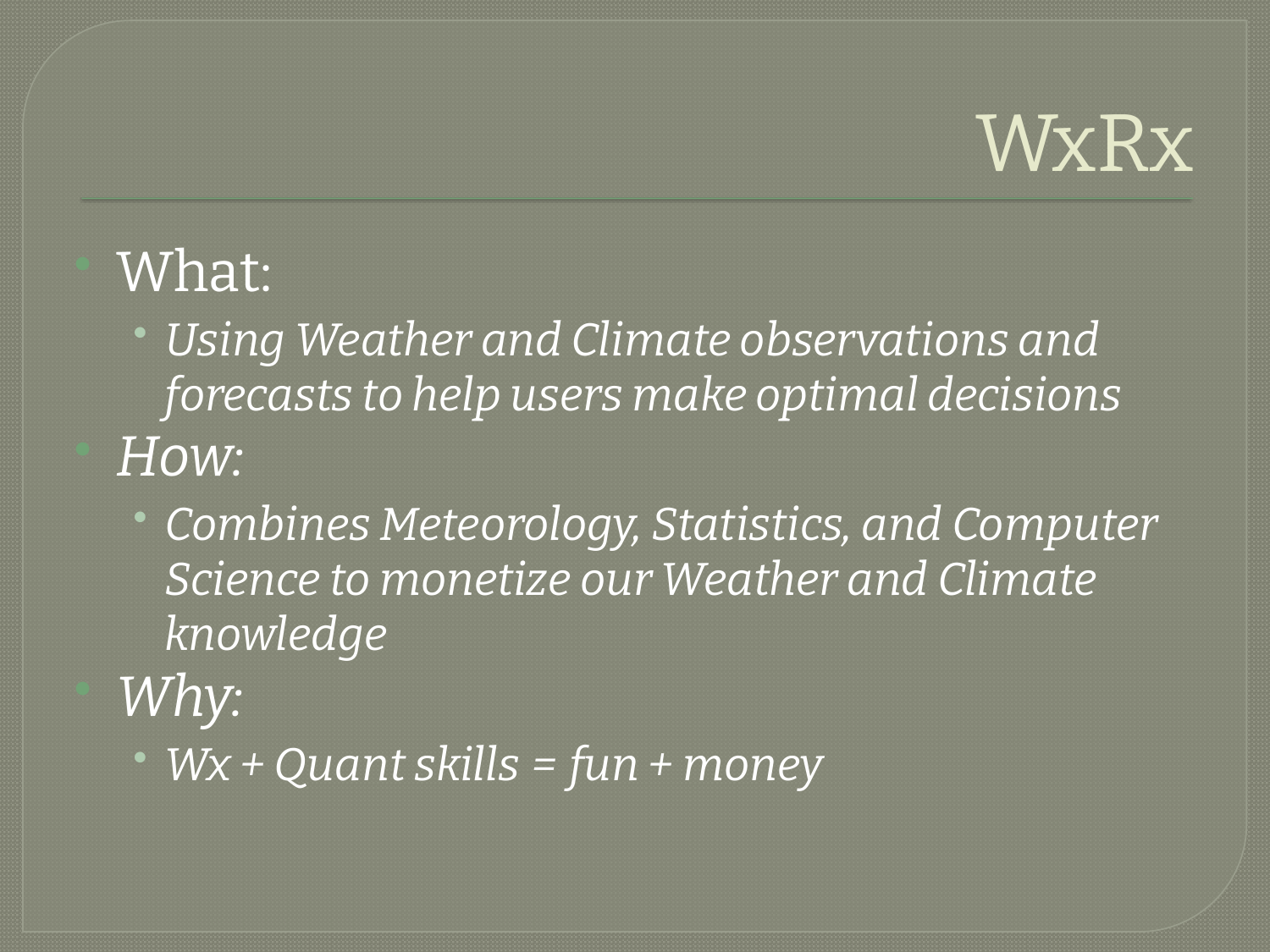

# WxRx
What:
Using Weather and Climate observations and forecasts to help users make optimal decisions
How:
Combines Meteorology, Statistics, and Computer Science to monetize our Weather and Climate knowledge
Why:
Wx + Quant skills = fun + money